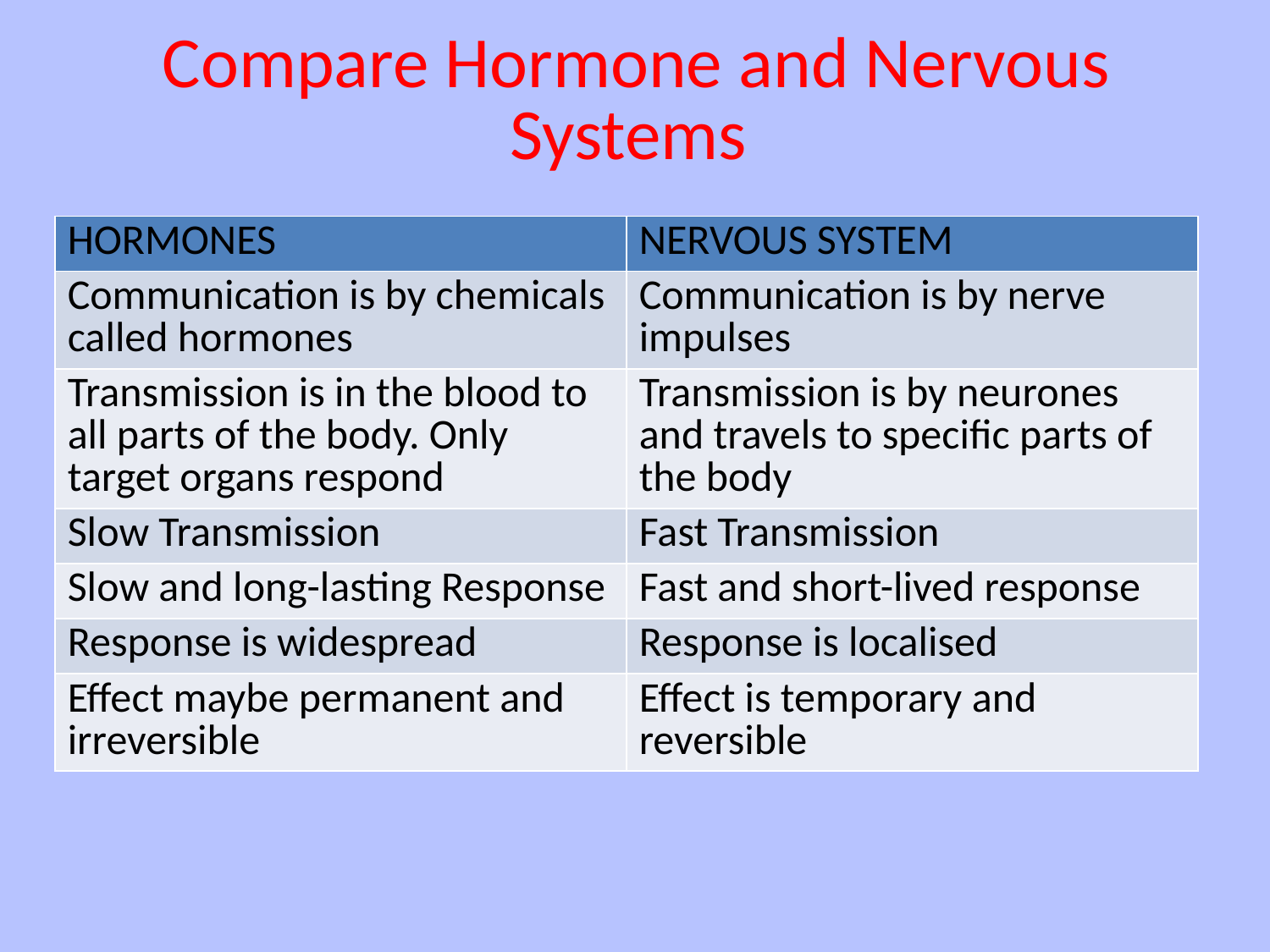

# Compare Hormone and Nervous Systems
| HORMONES | NERVOUS SYSTEM |
| --- | --- |
| Communication is by chemicals called hormones | Communication is by nerve impulses |
| Transmission is in the blood to all parts of the body. Only target organs respond | Transmission is by neurones and travels to specific parts of the body |
| Slow Transmission | Fast Transmission |
| Slow and long-lasting Response | Fast and short-lived response |
| Response is widespread | Response is localised |
| Effect maybe permanent and irreversible | Effect is temporary and reversible |